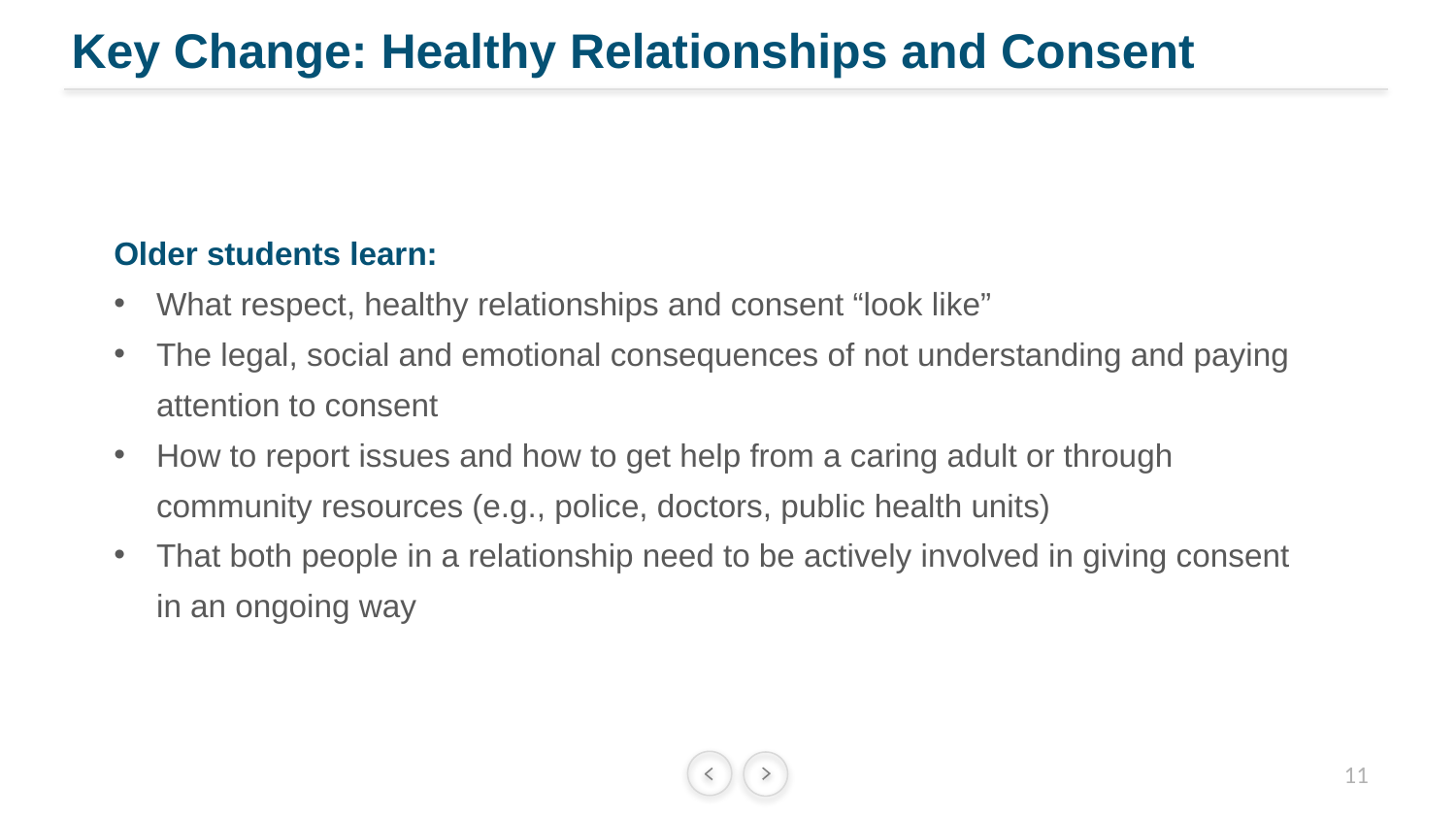

# Key Change: Healthy Relationships and Consent
Older students learn:
What respect, healthy relationships and consent “look like”
The legal, social and emotional consequences of not understanding and paying attention to consent
How to report issues and how to get help from a caring adult or through community resources (e.g., police, doctors, public health units)
That both people in a relationship need to be actively involved in giving consent in an ongoing way
11